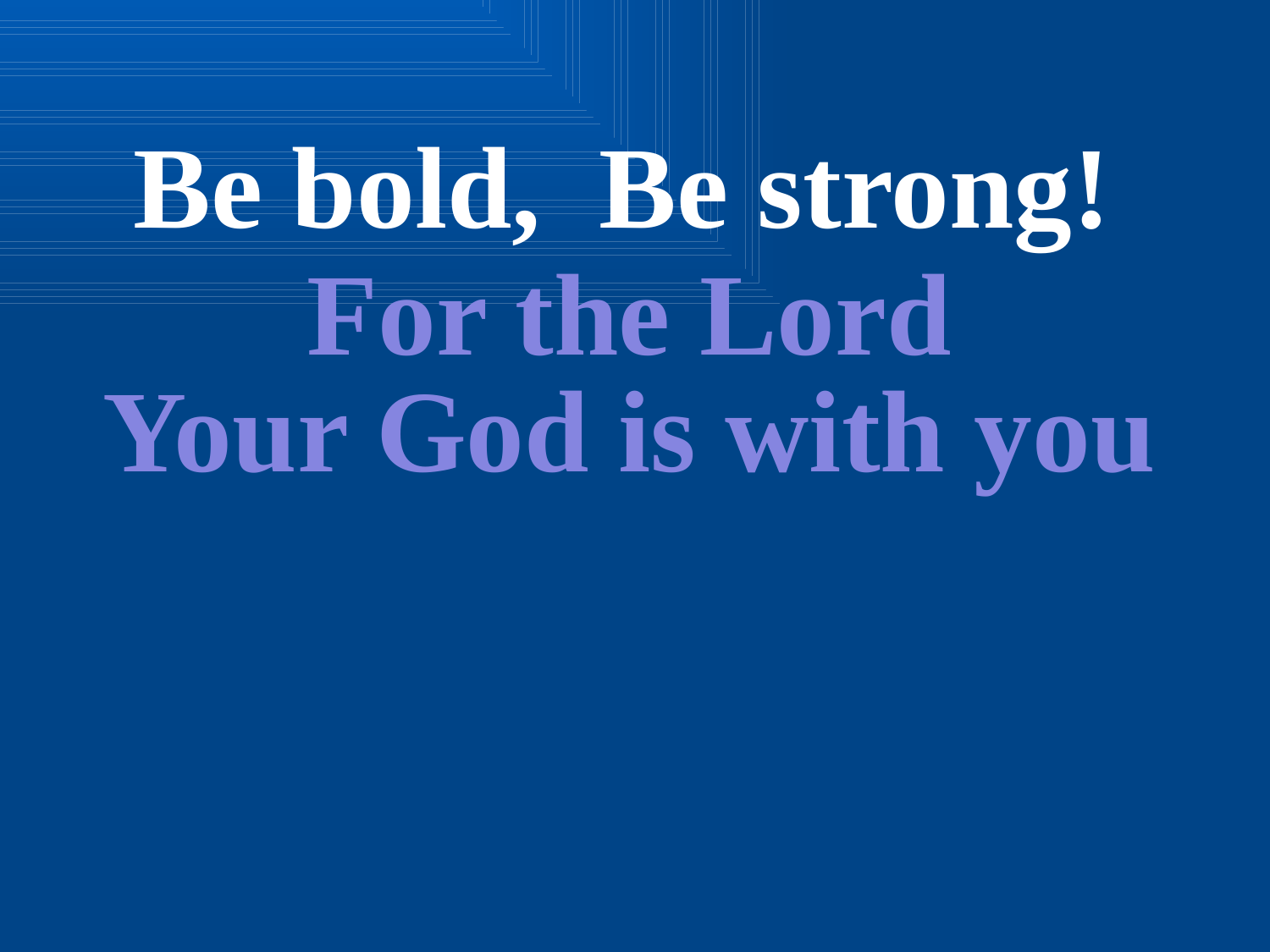

Be bold,  Be strong!
For the Lord
Your God is with you